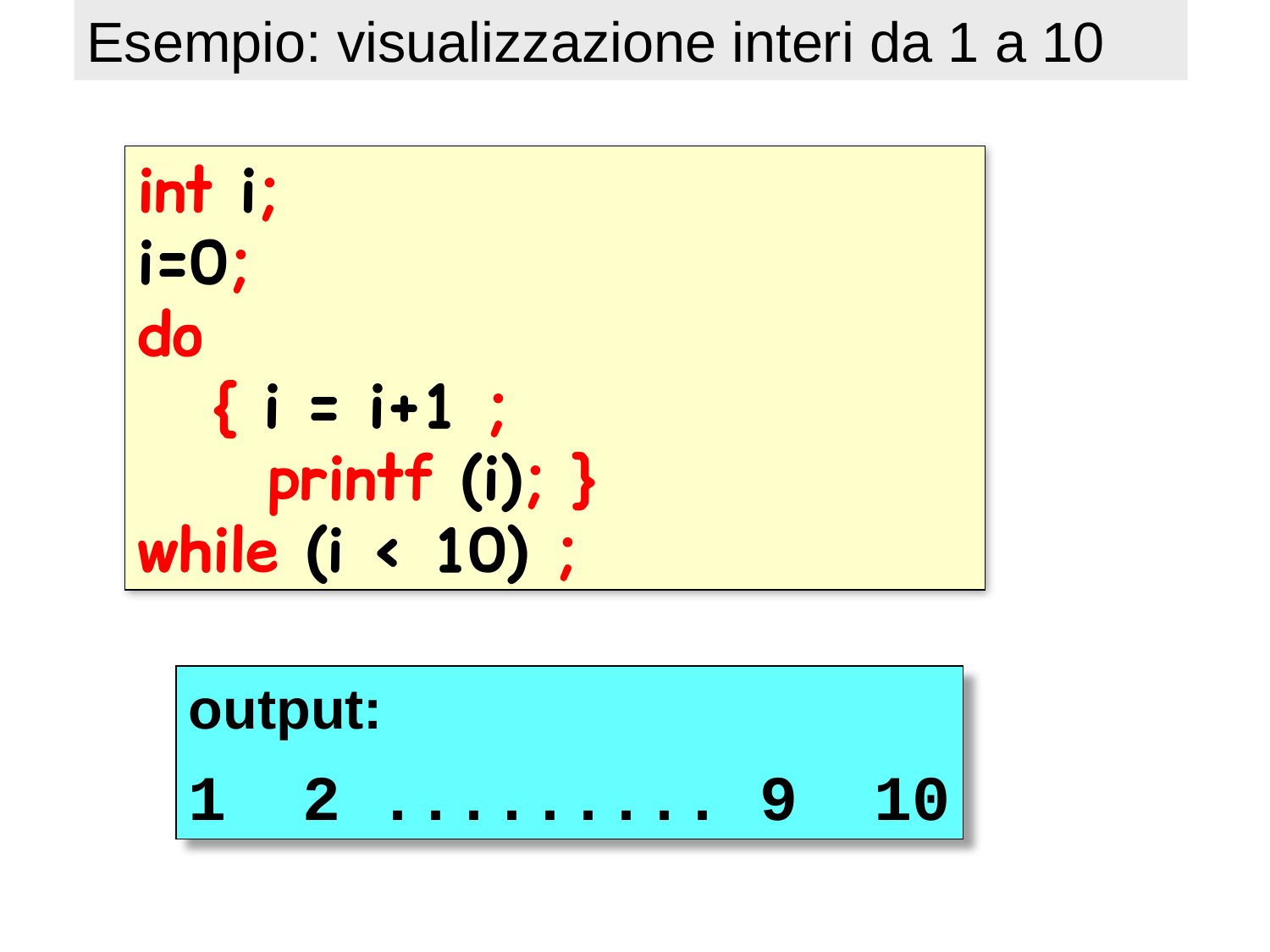

Esempio: visualizzazione interi da 1 a 10
int i;
i=0;
do
   { i = i+1 ;
     printf (i); }
while (i < 10) ;
output:

1  2 ......... 9  10